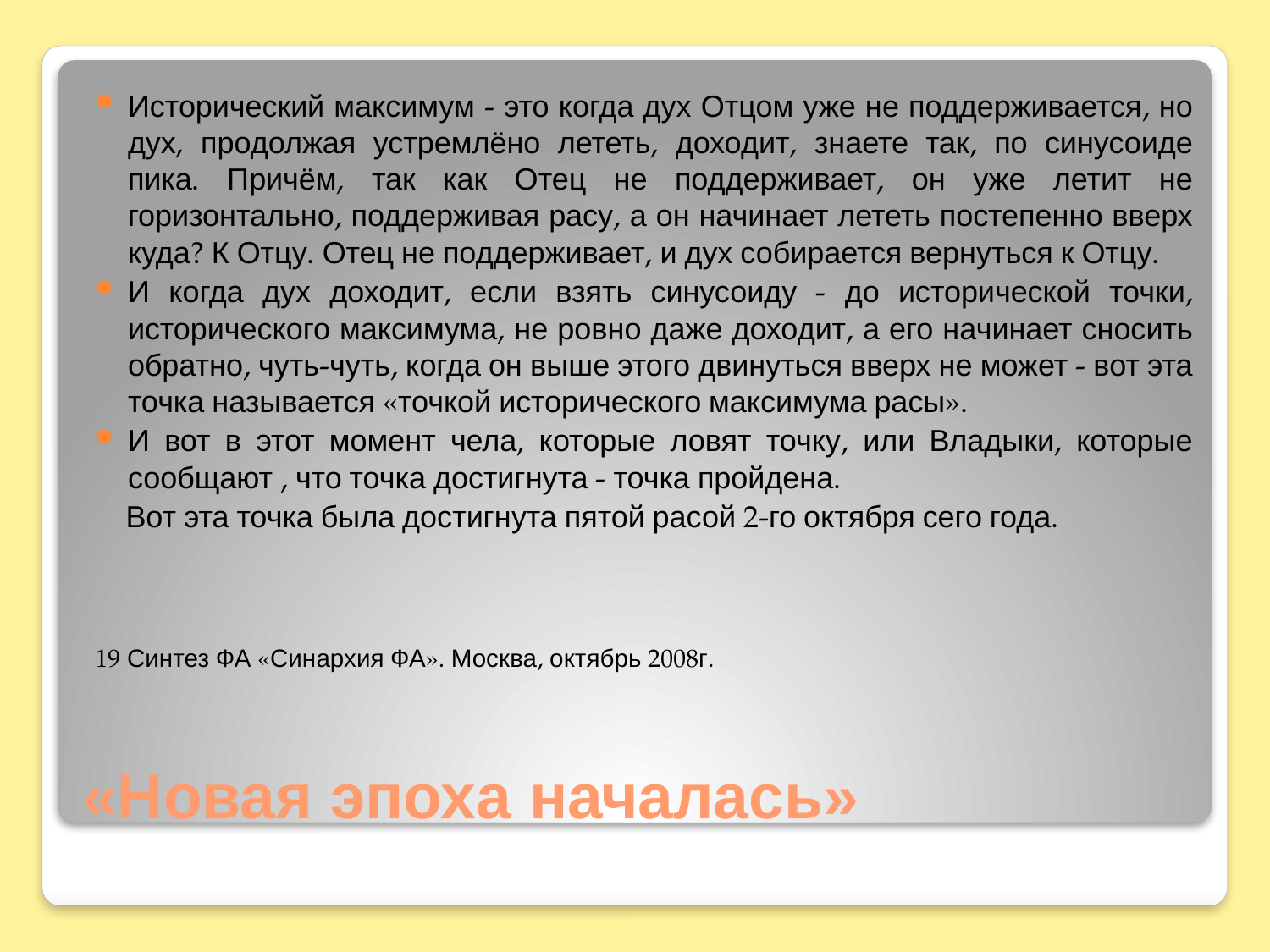

Исторический максимум - это когда дух Отцом уже не поддерживается, но дух, продолжая устремлёно лететь, доходит, знаете так, по синусоиде пика. Причём, так как Отец не поддерживает, он уже летит не горизонтально, поддерживая расу, а он начинает лететь постепенно вверх куда? К Отцу. Отец не поддерживает, и дух собирается вернуться к Отцу.
И когда дух доходит, если взять синусоиду - до исторической точки, исторического максимума, не ровно даже доходит, а его начинает сносить обратно, чуть-чуть, когда он выше этого двинуться вверх не может - вот эта точка называется «точкой исторического максимума расы».
И вот в этот момент чела, которые ловят точку, или Владыки, которые сообщают , что точка достигнута - точка пройдена.
    Вот эта точка была достигнута пятой расой 2-го октября сего года.

19 Синтез ФА «Синархия ФА». Москва, октябрь 2008г.
# «Новая эпоха началась»